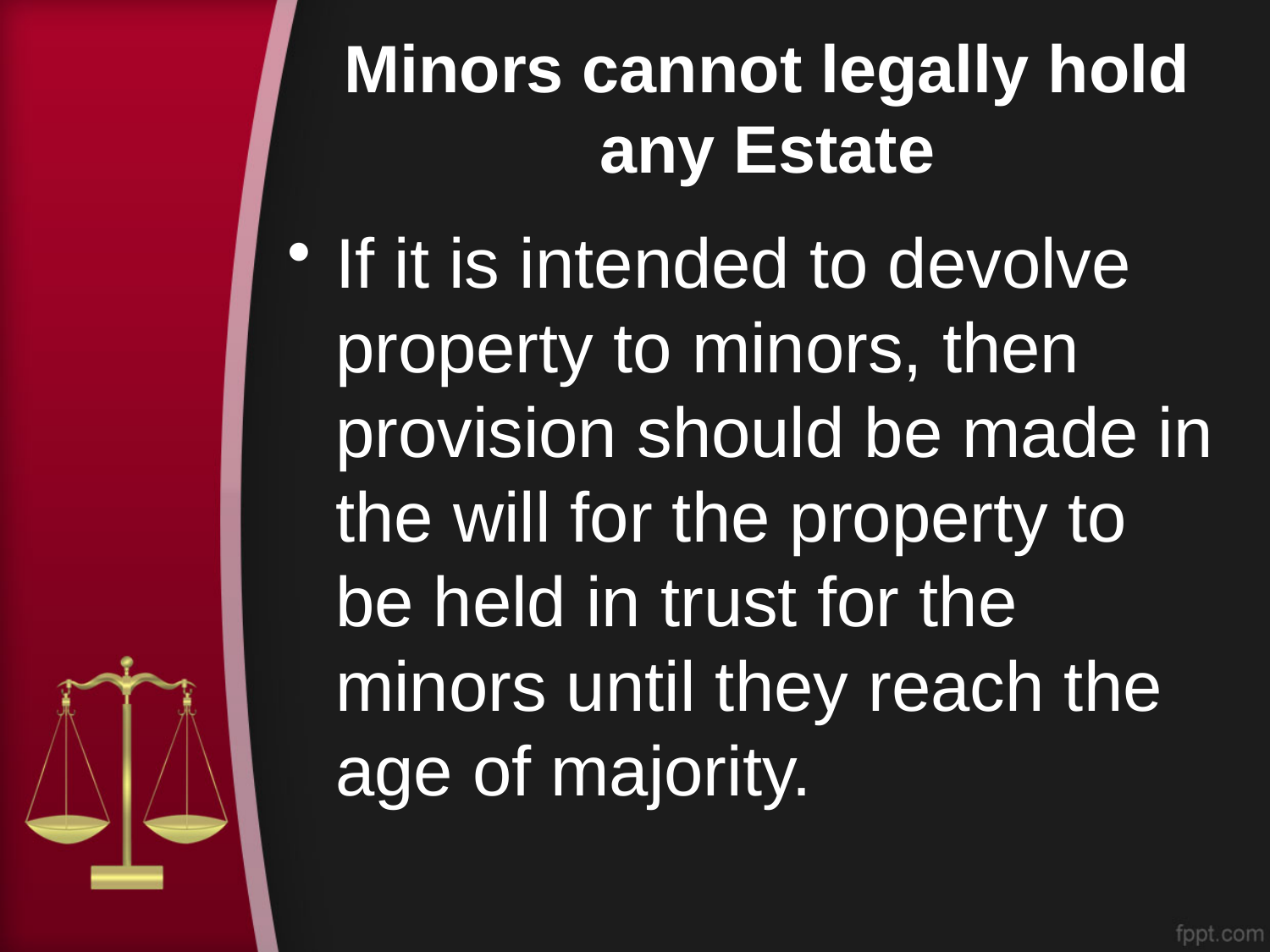

# Minors cannot legally hold any Estate
If it is intended to devolve property to minors, then provision should be made in the will for the property to be held in trust for the minors until they reach the age of majority.